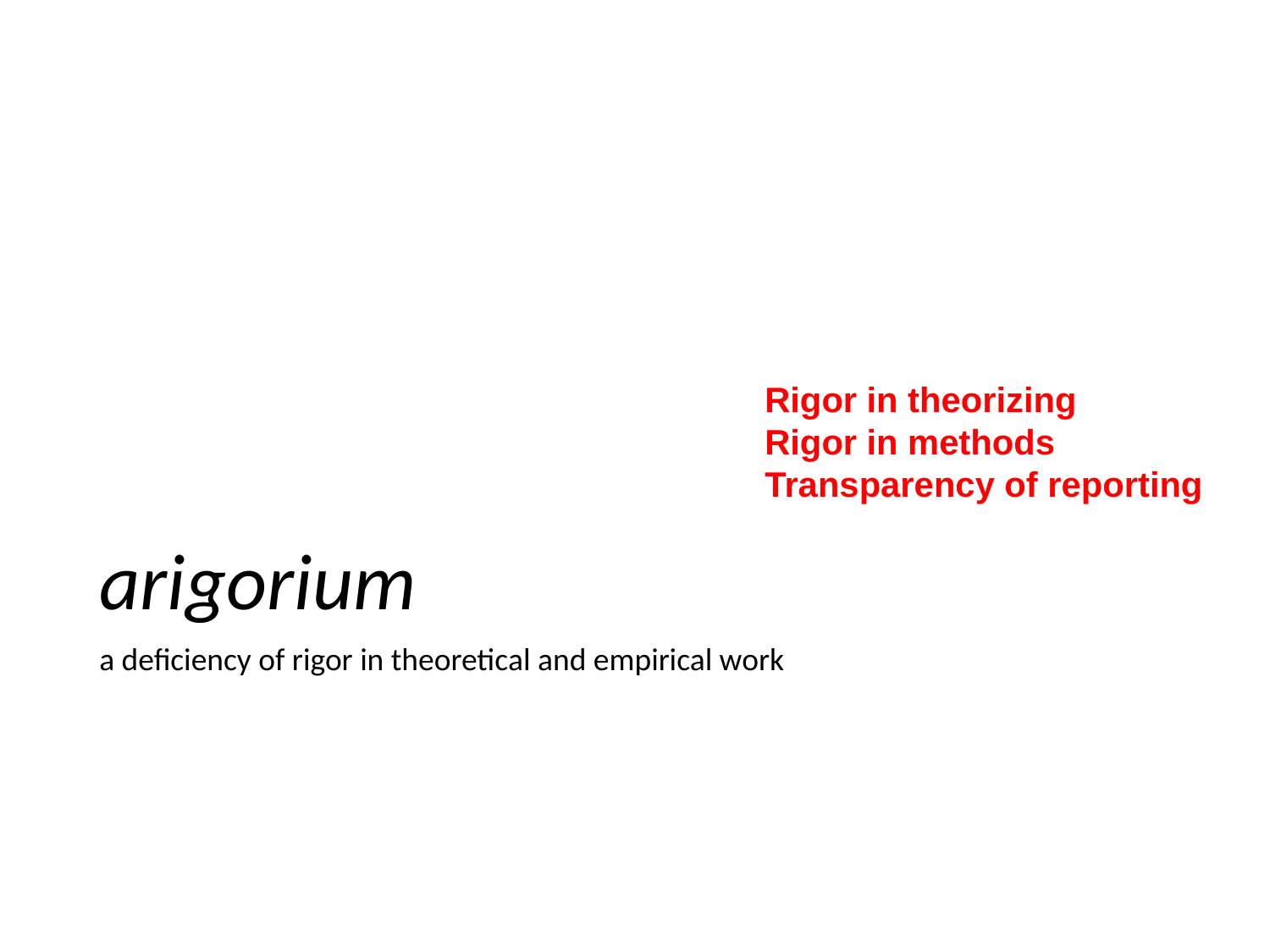

# arigorium
Rigor in theorizing
Rigor in methods
Transparency of reporting
a deficiency of rigor in theoretical and empirical work